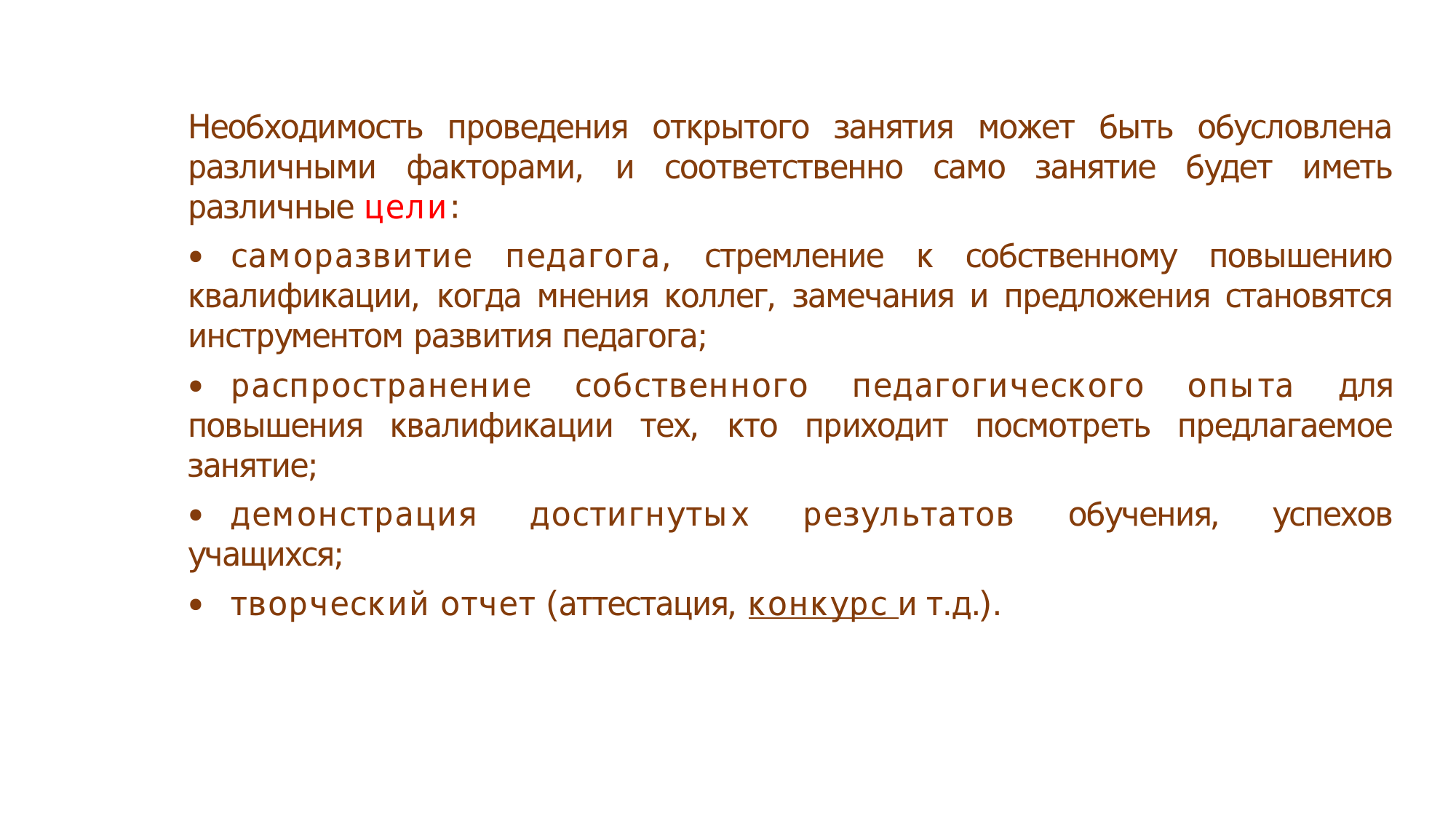

Необходимость проведения открытого занятия может быть обусловлена различными факторами, и соответственно само занятие будет иметь различные цели:
•	саморазвитие педагога, стремление к собственному повышению квалификации, когда мнения коллег, замечания и предложения становятся инструментом развития педагога;
•	распространение собственного педагогического опыта для повышения квалификации тех, кто приходит посмотреть предлагаемое занятие;
•	демонстрация достигнутых результатов обучения, успехов учащихся;
•	творческий отчет (аттестация, конкурс и т.д.).